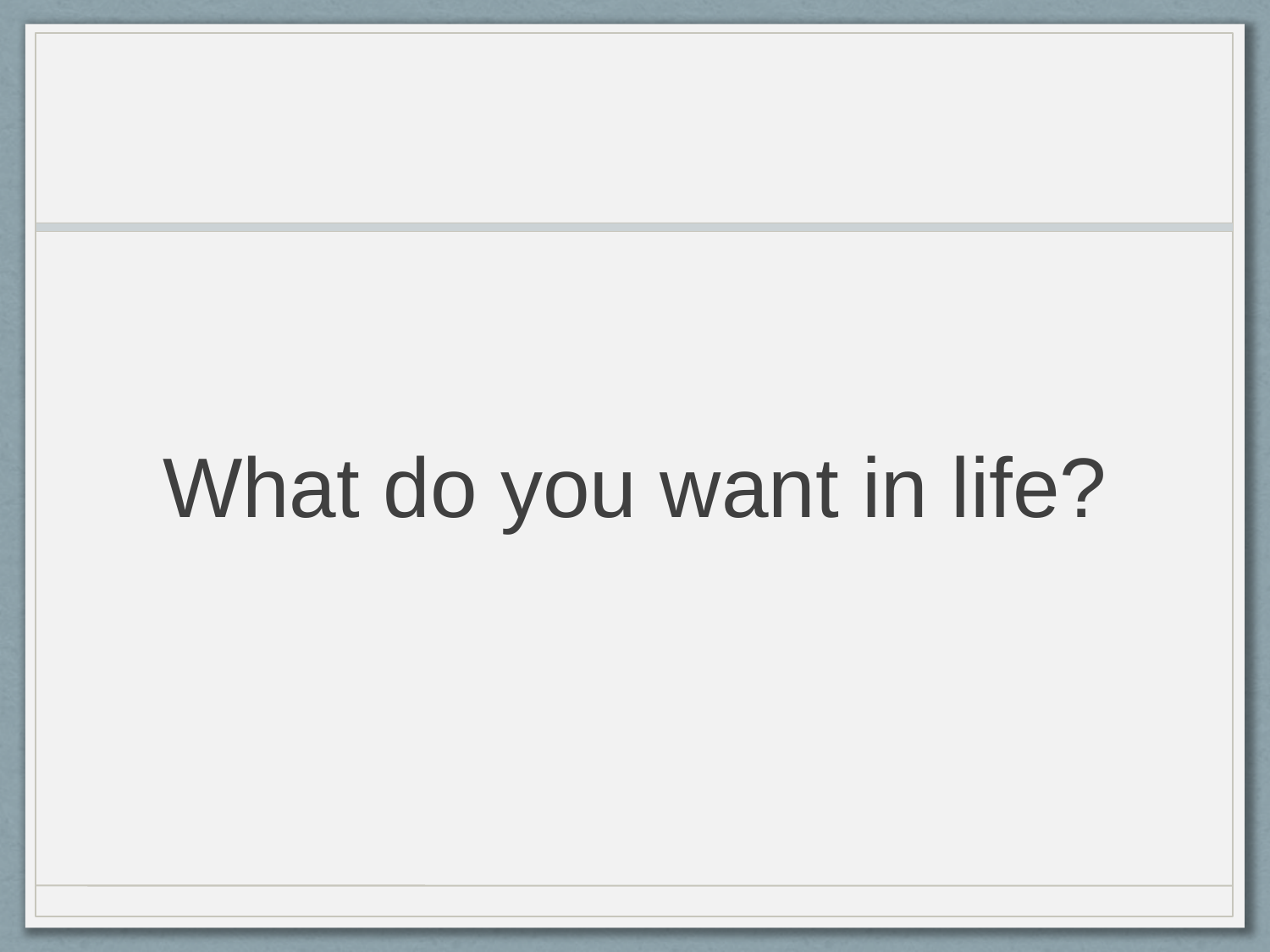

# What do you want in life?